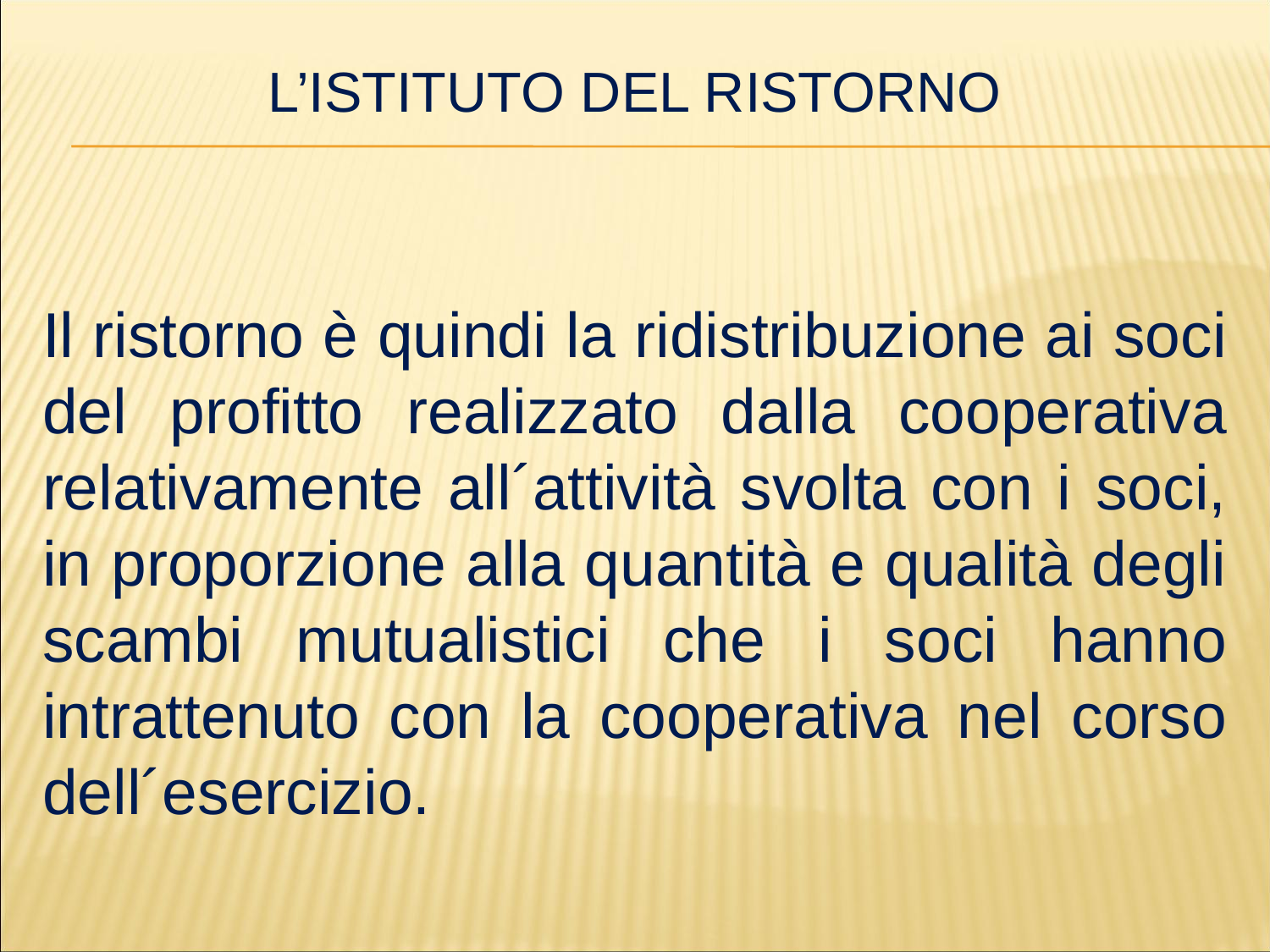

L’ISTITUTO DEL RISTORNO
Il ristorno è quindi la ridistribuzione ai soci del profitto realizzato dalla cooperativa relativamente all´attività svolta con i soci, in proporzione alla quantità e qualità degli scambi mutualistici che i soci hanno intrattenuto con la cooperativa nel corso dell´esercizio.